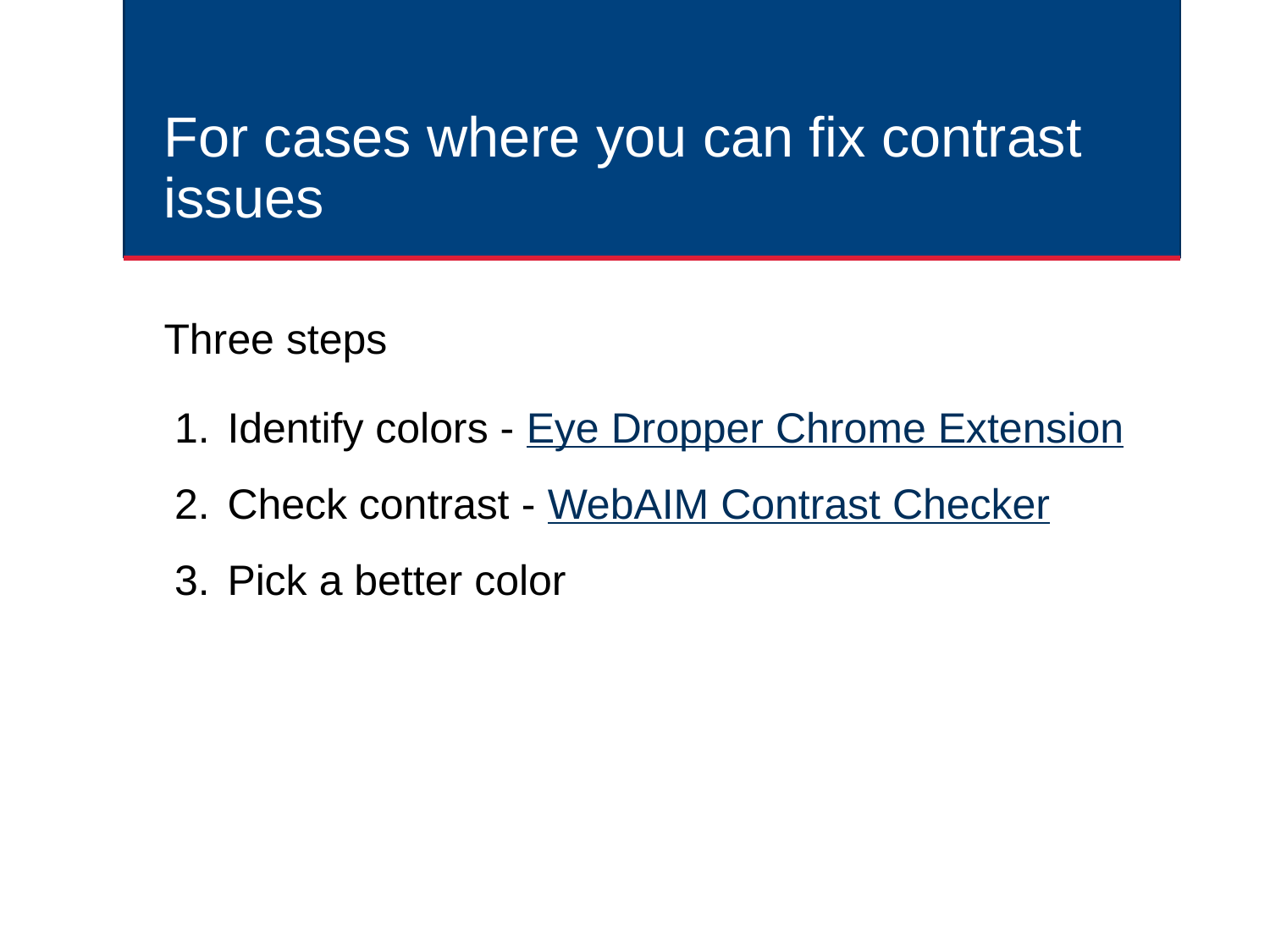

# For cases where you can fix contrast issues
Three steps
Identify colors - Eye Dropper Chrome Extension
Check contrast - WebAIM Contrast Checker
Pick a better color